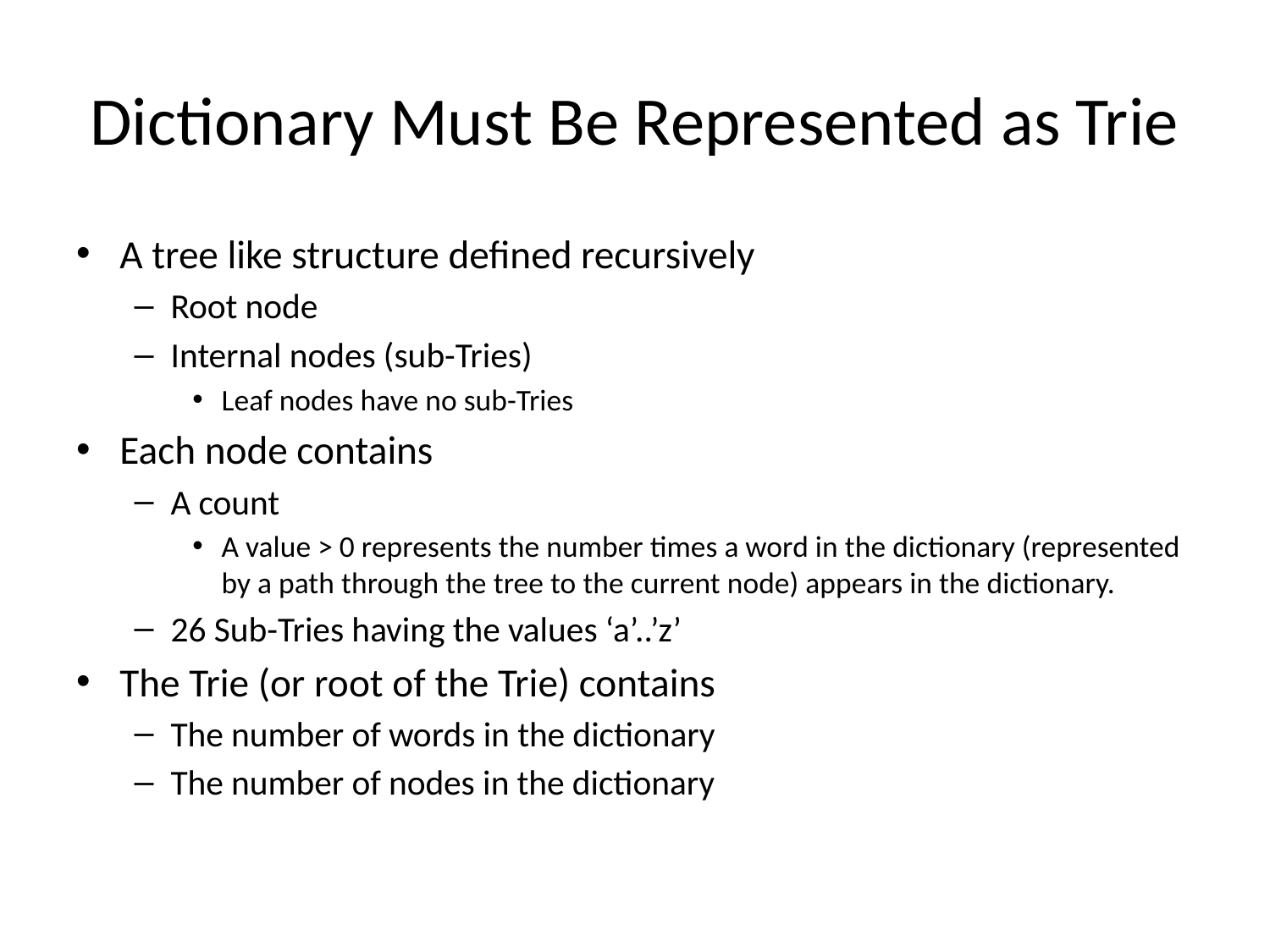

# Dictionary Must Be Represented as Trie
A tree like structure defined recursively
Root node
Internal nodes (sub-Tries)
Leaf nodes have no sub-Tries
Each node contains
A count
A value > 0 represents the number times a word in the dictionary (represented by a path through the tree to the current node) appears in the dictionary.
26 Sub-Tries having the values ‘a’..’z’
The Trie (or root of the Trie) contains
The number of words in the dictionary
The number of nodes in the dictionary